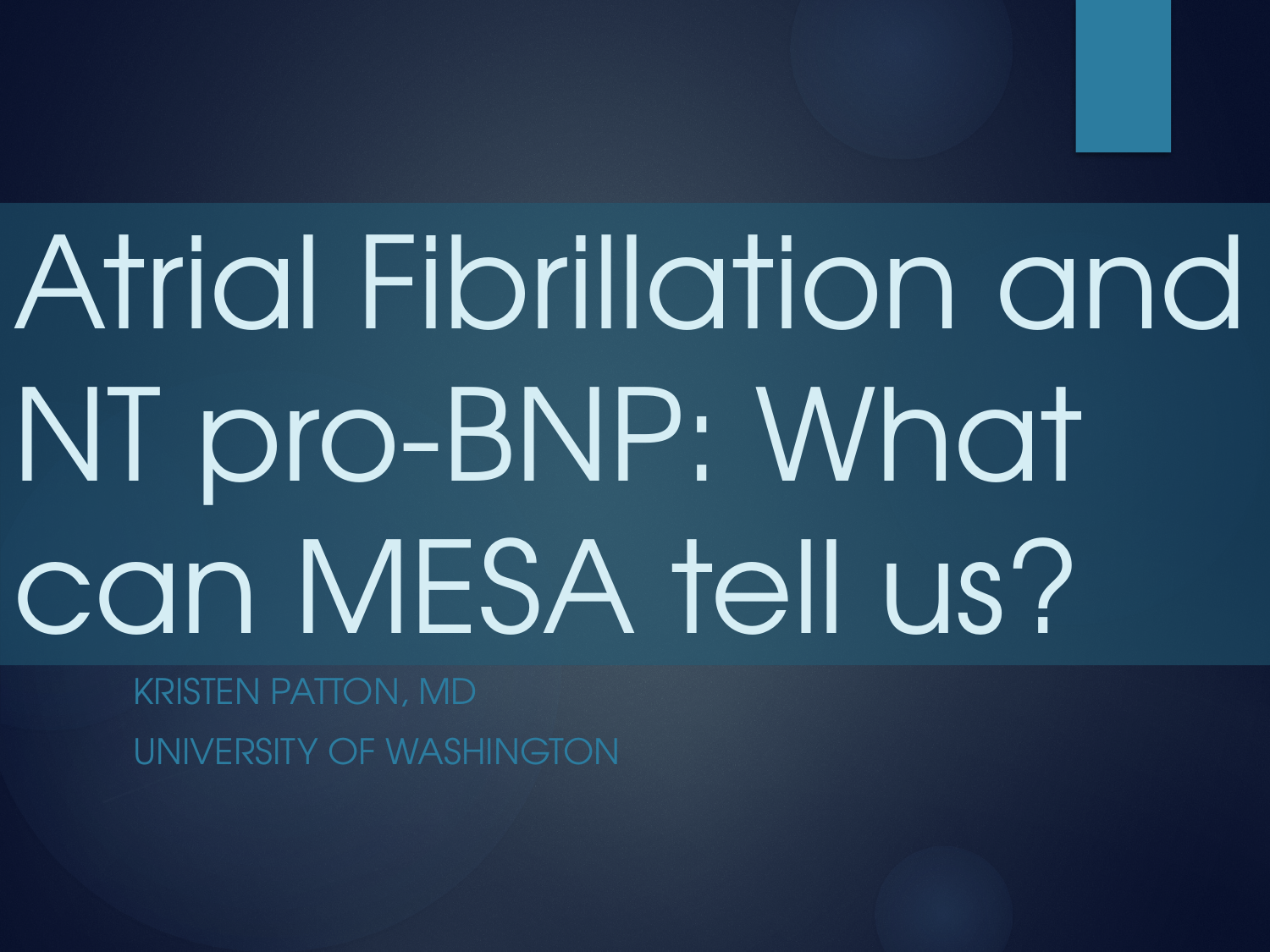

# Atrial Fibrillation and NT pro-BNP: What can MESA tell us?
Kristen Patton, MD
University of Washington